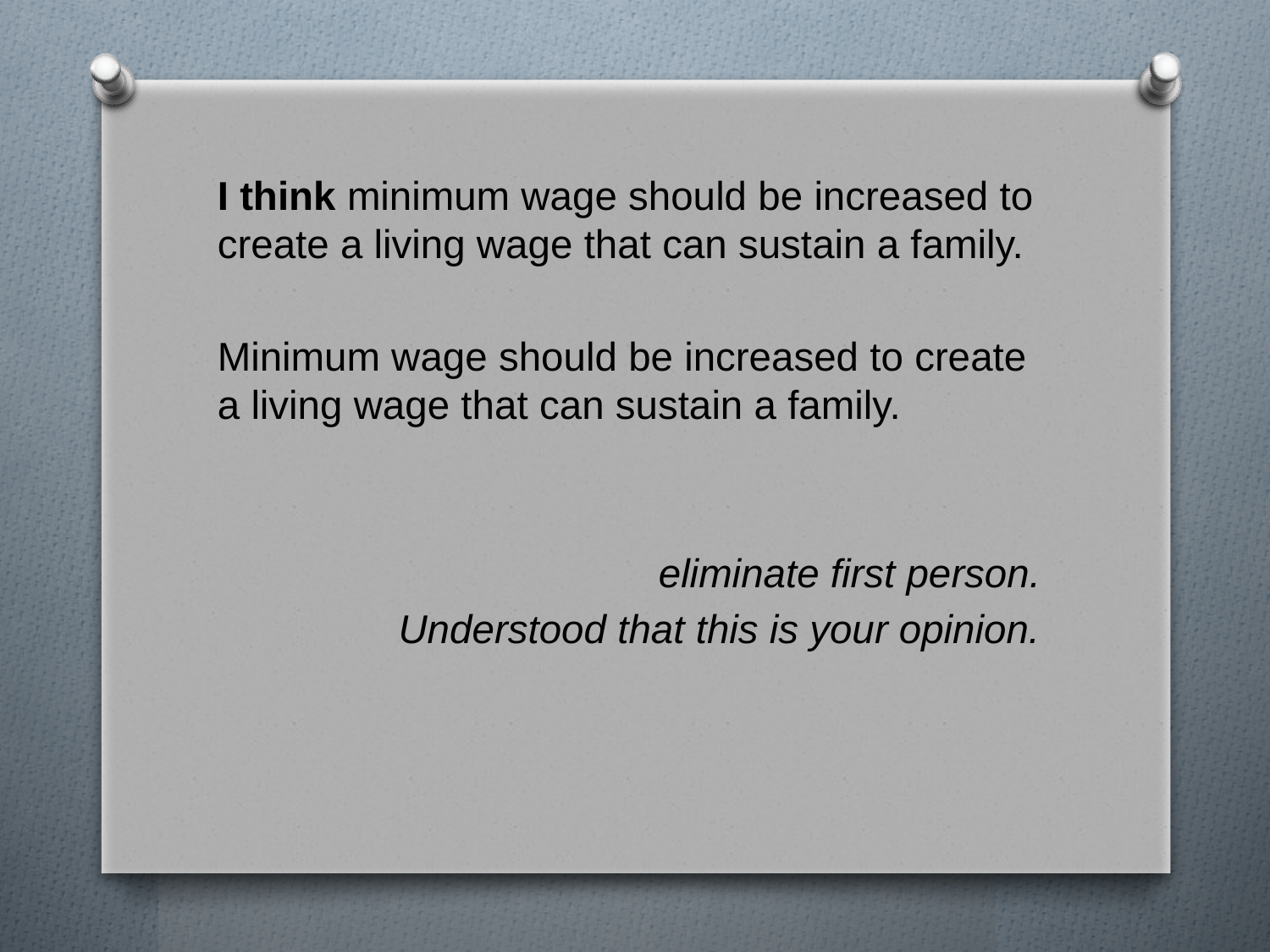

I think minimum wage should be increased to create a living wage that can sustain a family.

Minimum wage should be increased to create a living wage that can sustain a family.

eliminate first person.
Understood that this is your opinion.